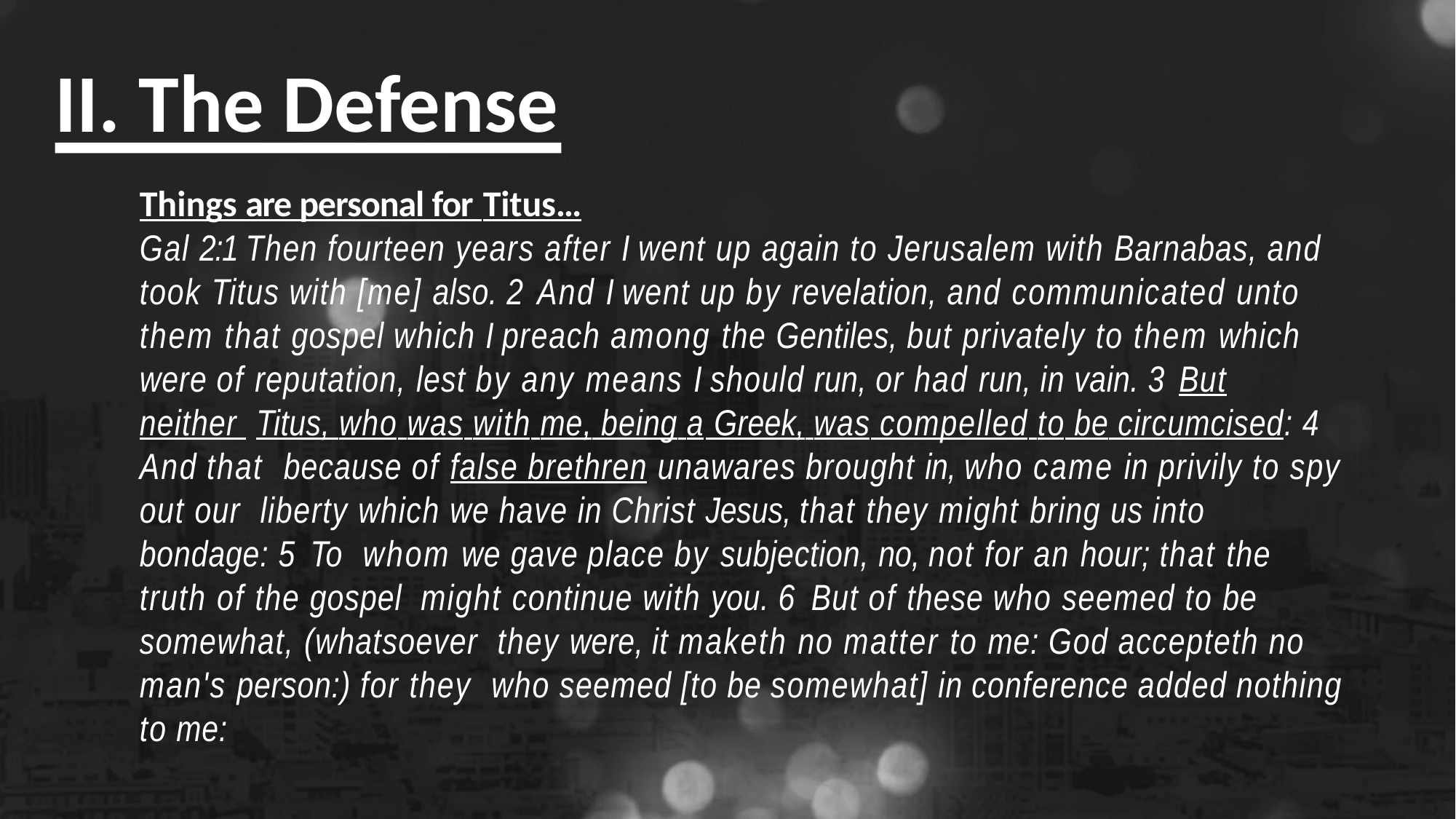

# II. The Defense

Things are personal for Titus…
Gal 2:1 Then fourteen years after I went up again to Jerusalem with Barnabas, and  took Titus with [me] also. 2 And I went up by revelation, and communicated unto  them that gospel which I preach among the Gentiles, but privately to them which  were of reputation, lest by any means I should run, or had run, in vain. 3 But neither  Titus, who was with me, being a Greek, was compelled to be circumcised: 4 And that  because of false brethren unawares brought in, who came in privily to spy out our  liberty which we have in Christ Jesus, that they might bring us into bondage: 5 To  whom we gave place by subjection, no, not for an hour; that the truth of the gospel  might continue with you. 6 But of these who seemed to be somewhat, (whatsoever  they were, it maketh no matter to me: God accepteth no man's person:) for they  who seemed [to be somewhat] in conference added nothing to me: